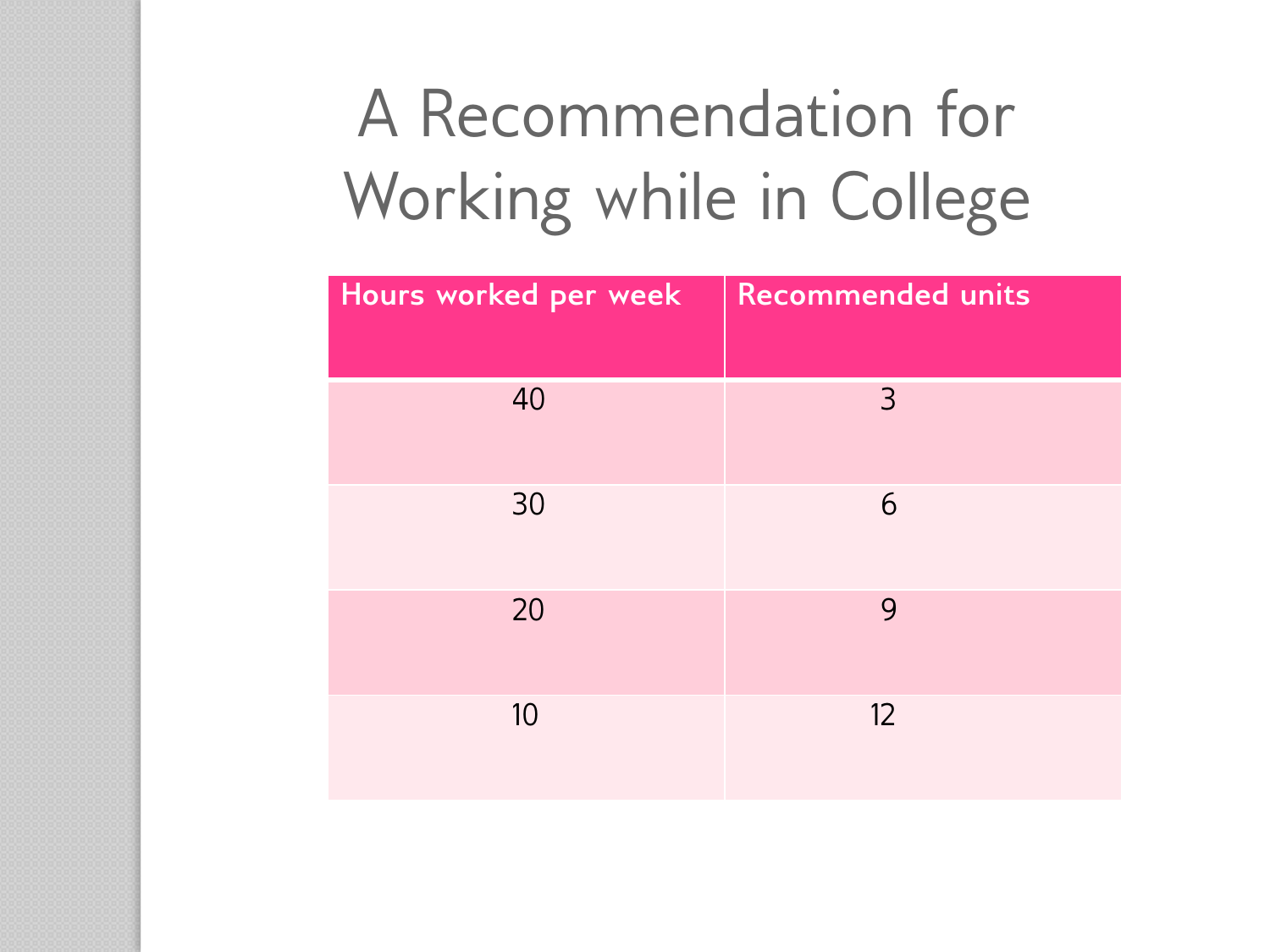

A Recommendation for
Working while in College
| Hours worked per week | Recommended units |
| --- | --- |
| 40 | 3 |
| 30 | 6 |
| 20 | 9 |
| 10 | 12 |